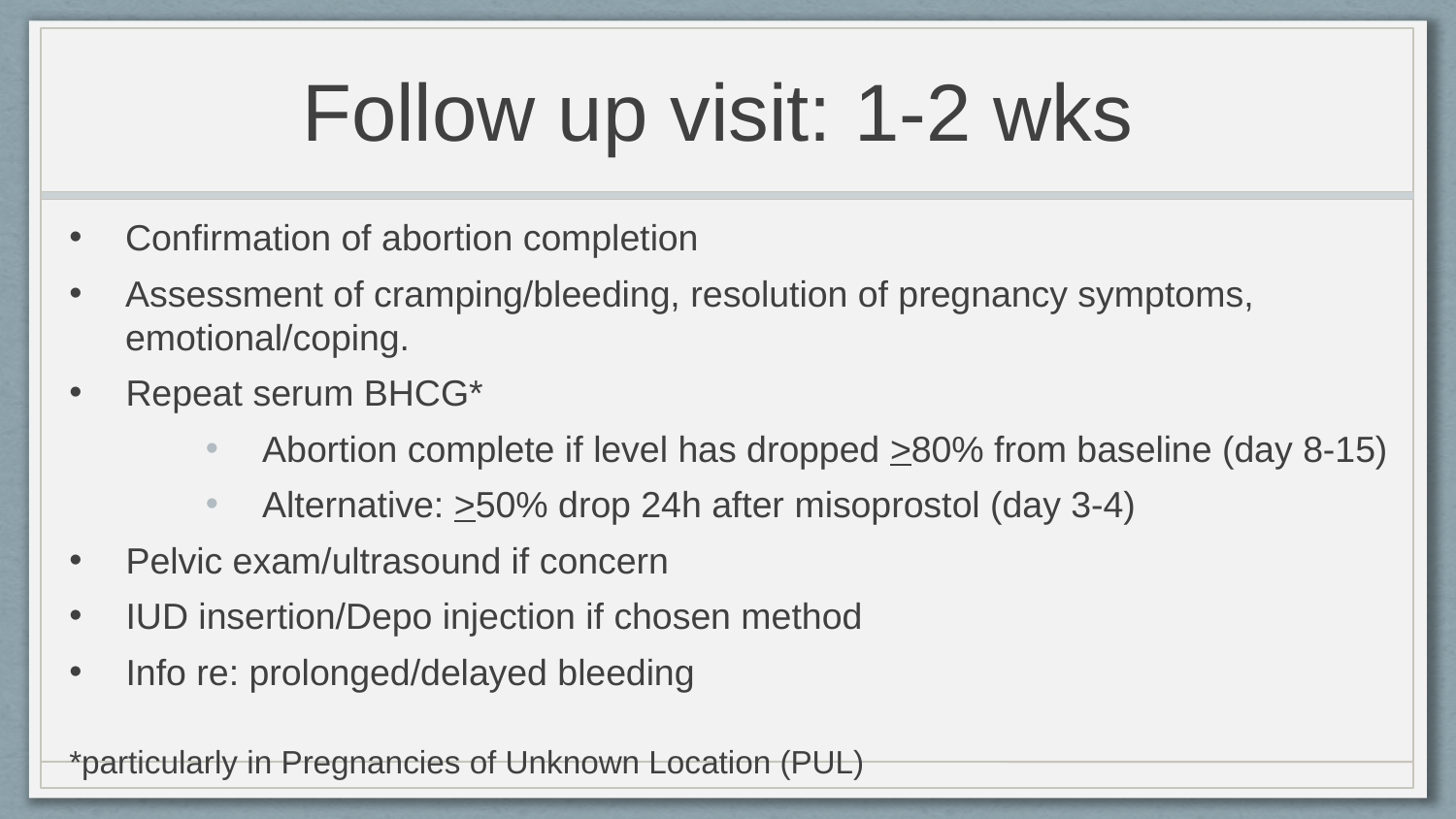

# Follow up visit: 1-2 wks
Confirmation of abortion completion
Assessment of cramping/bleeding, resolution of pregnancy symptoms, emotional/coping.
Repeat serum BHCG*
Abortion complete if level has dropped >80% from baseline (day 8-15)
Alternative: >50% drop 24h after misoprostol (day 3-4)
Pelvic exam/ultrasound if concern
IUD insertion/Depo injection if chosen method
Info re: prolonged/delayed bleeding

*particularly in Pregnancies of Unknown Location (PUL)